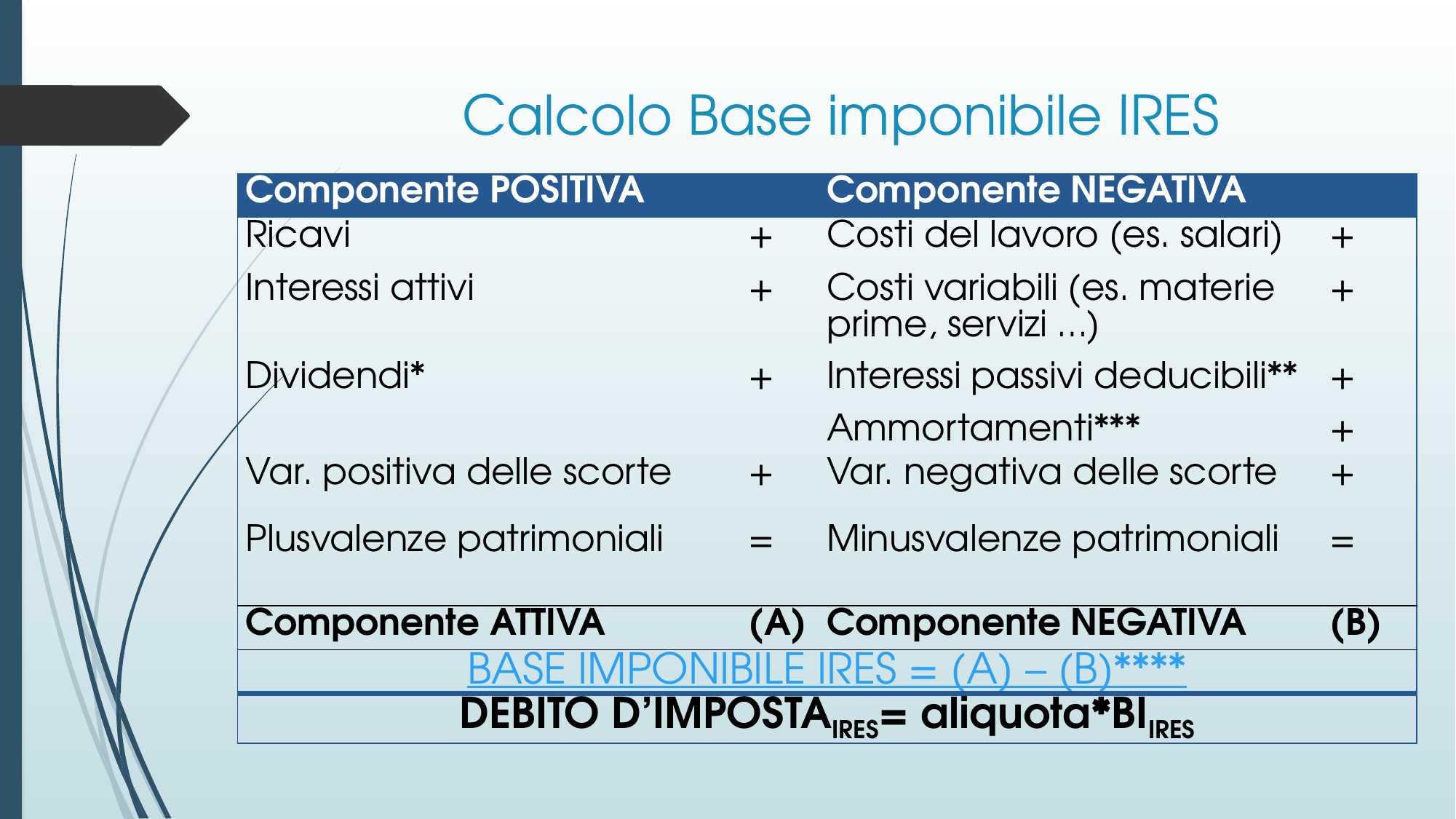

# Calcolo Base imponibile IRES
| Componente POSITIVA |  | Componente NEGATIVA |  |
| --- | --- | --- | --- |
| Ricavi | + | Costi del lavoro (es. salari) | + |
| Interessi attivi | + | Costi variabili (es. materie prime, servizi …) | + |
| Dividendi\* | + | Interessi passivi deducibili\*\* | + |
|  |  | Ammortamenti\*\*\* | + |
| Var. positiva delle scorte | + | Var. negativa delle scorte | + |
| Plusvalenze patrimoniali | = | Minusvalenze patrimoniali | = |
| Componente ATTIVA | (A) | Componente NEGATIVA | (B) |
| BASE IMPONIBILE IRES = (A) – (B)\*\*\*\* |  |  |  |
| DEBITO D’IMPOSTAIRES= aliquota\*BIIRES |  |  |  |